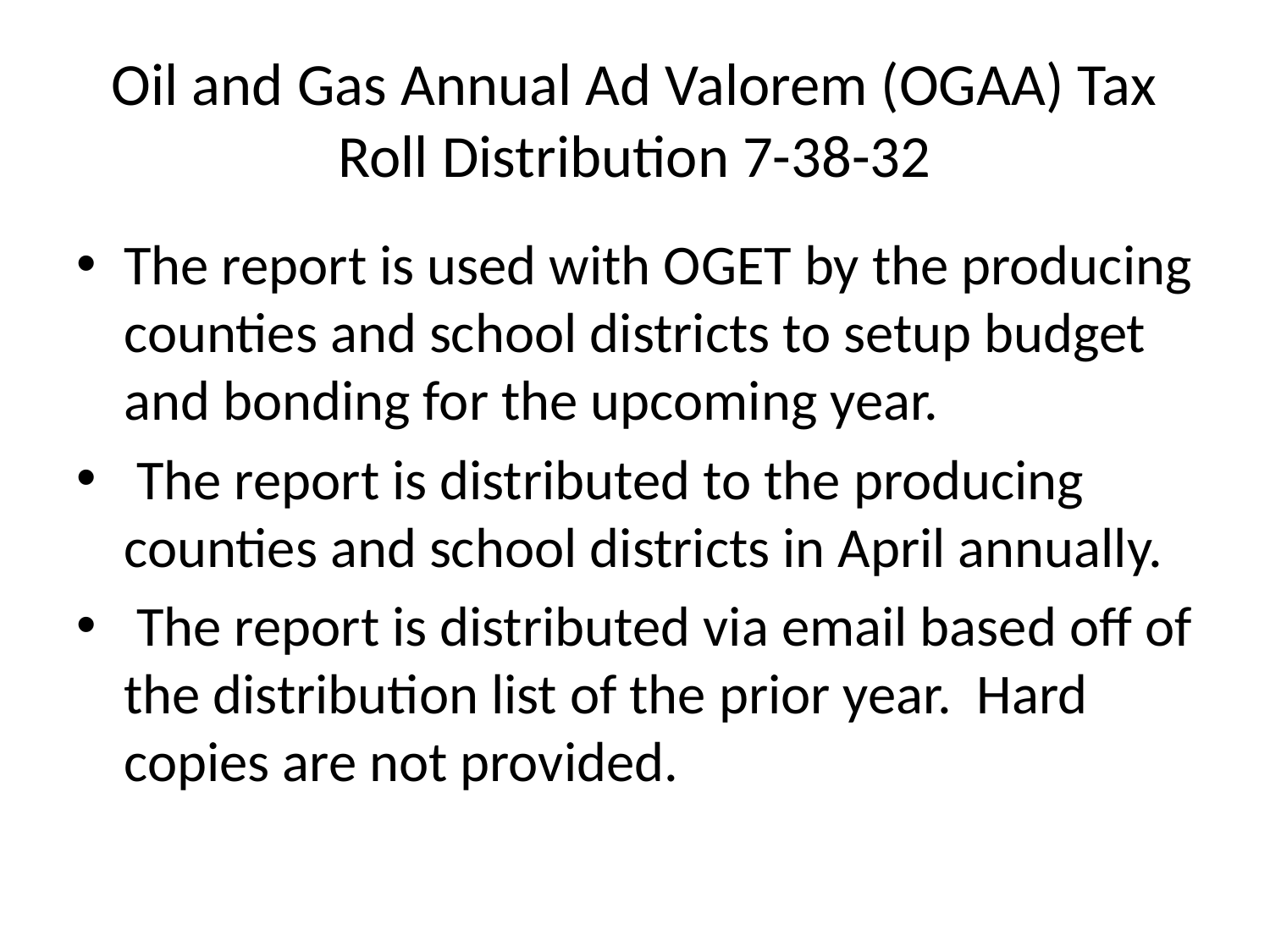

# Oil and Gas Annual Ad Valorem (OGAA) Tax Roll Distribution 7-38-32
The report is used with OGET by the producing counties and school districts to setup budget and bonding for the upcoming year.
 The report is distributed to the producing counties and school districts in April annually.
 The report is distributed via email based off of the distribution list of the prior year.  Hard copies are not provided.